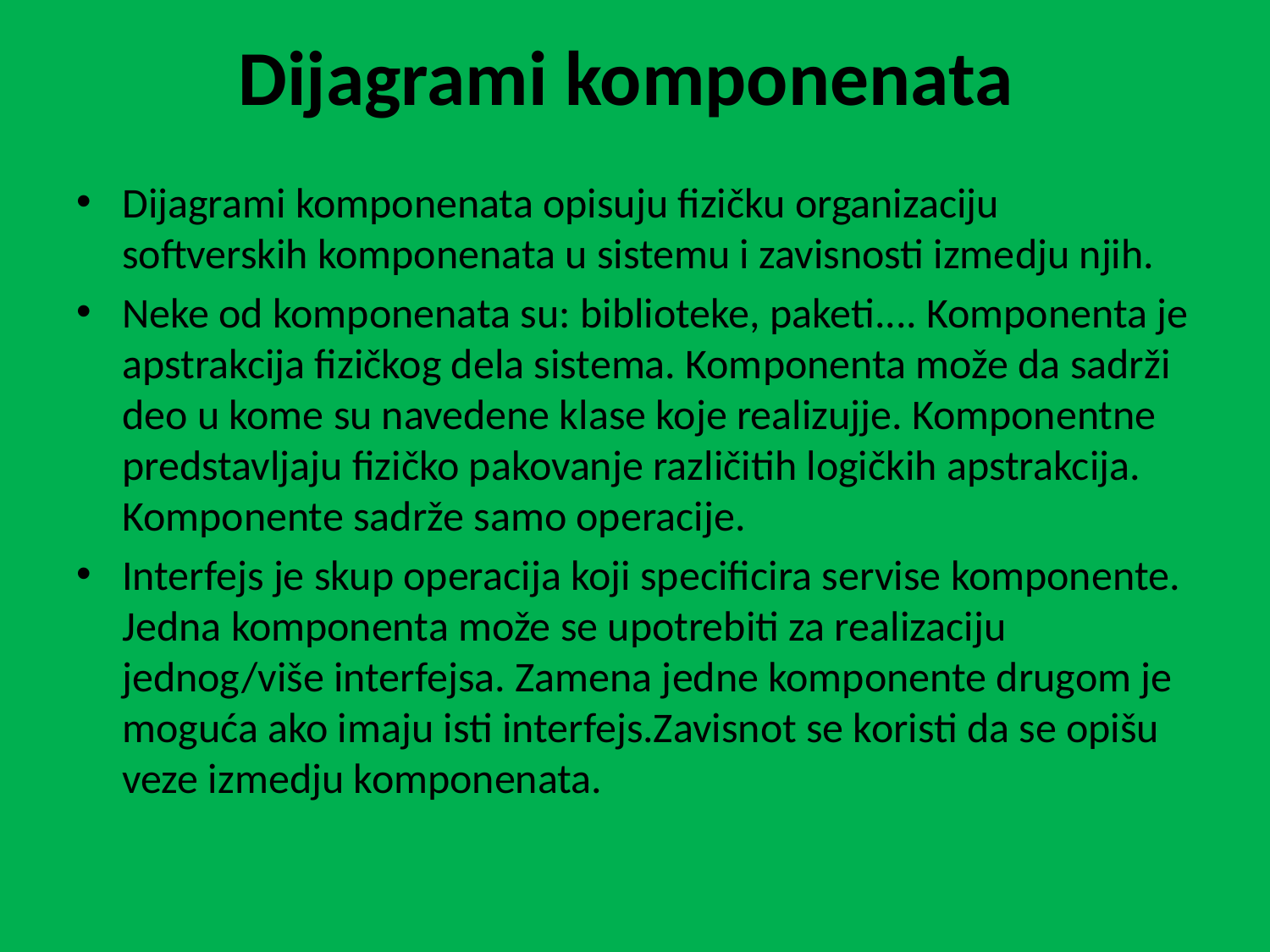

# Dijagrami komponenata
Dijagrami komponenata opisuju fizičku organizaciju softverskih komponenata u sistemu i zavisnosti izmedju njih.
Neke od komponenata su: biblioteke, paketi.... Komponenta je apstrakcija fizičkog dela sistema. Komponenta može da sadrži deo u kome su navedene klase koje realizujje. Komponentne predstavljaju fizičko pakovanje različitih logičkih apstrakcija. Komponente sadrže samo operacije.
Interfejs je skup operacija koji specificira servise komponente. Jedna komponenta može se upotrebiti za realizaciju jednog/više interfejsa. Zamena jedne komponente drugom je moguća ako imaju isti interfejs.Zavisnot se koristi da se opišu veze izmedju komponenata.